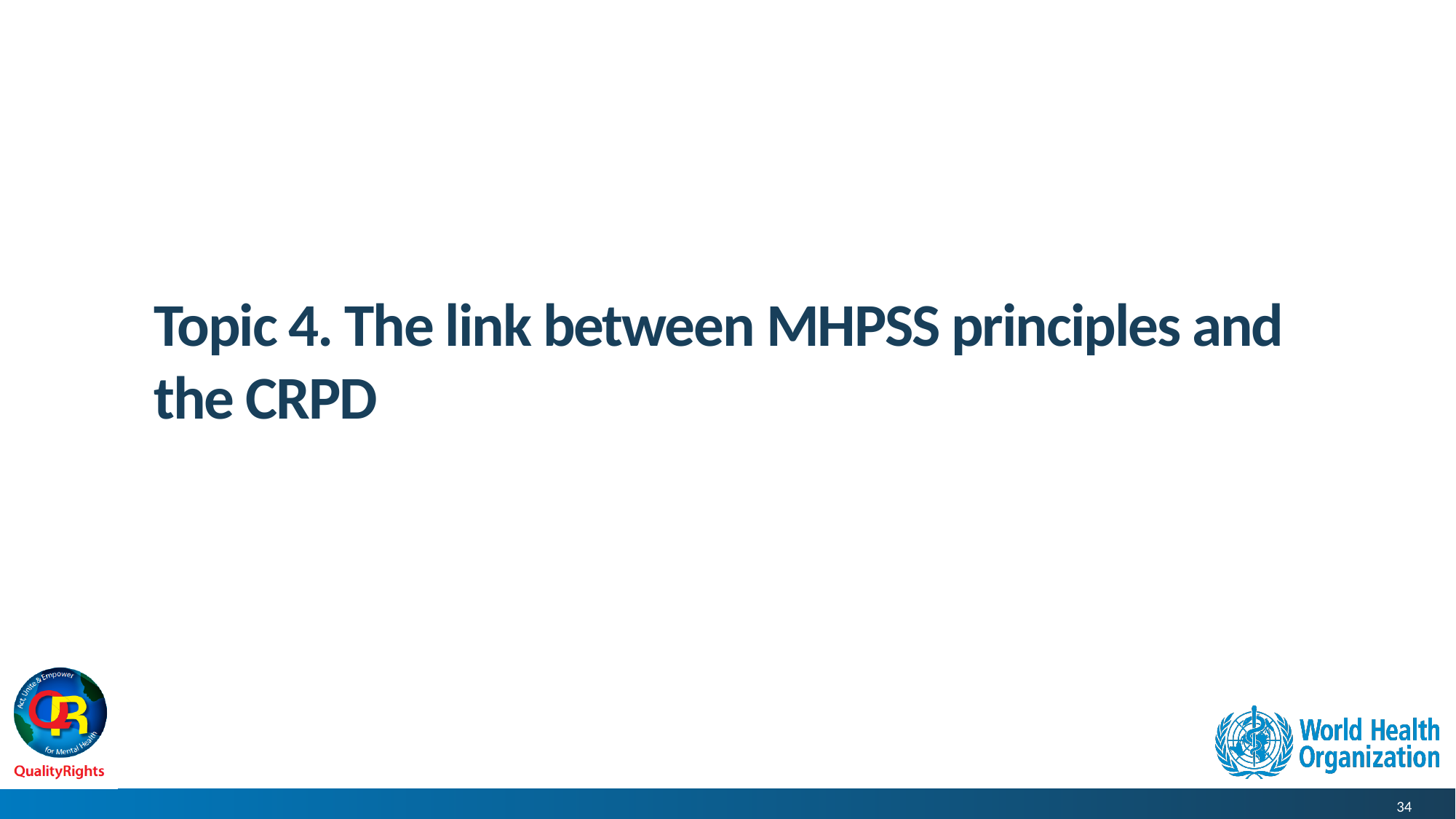

# Topic 4. The link between MHPSS principles and the CRPD